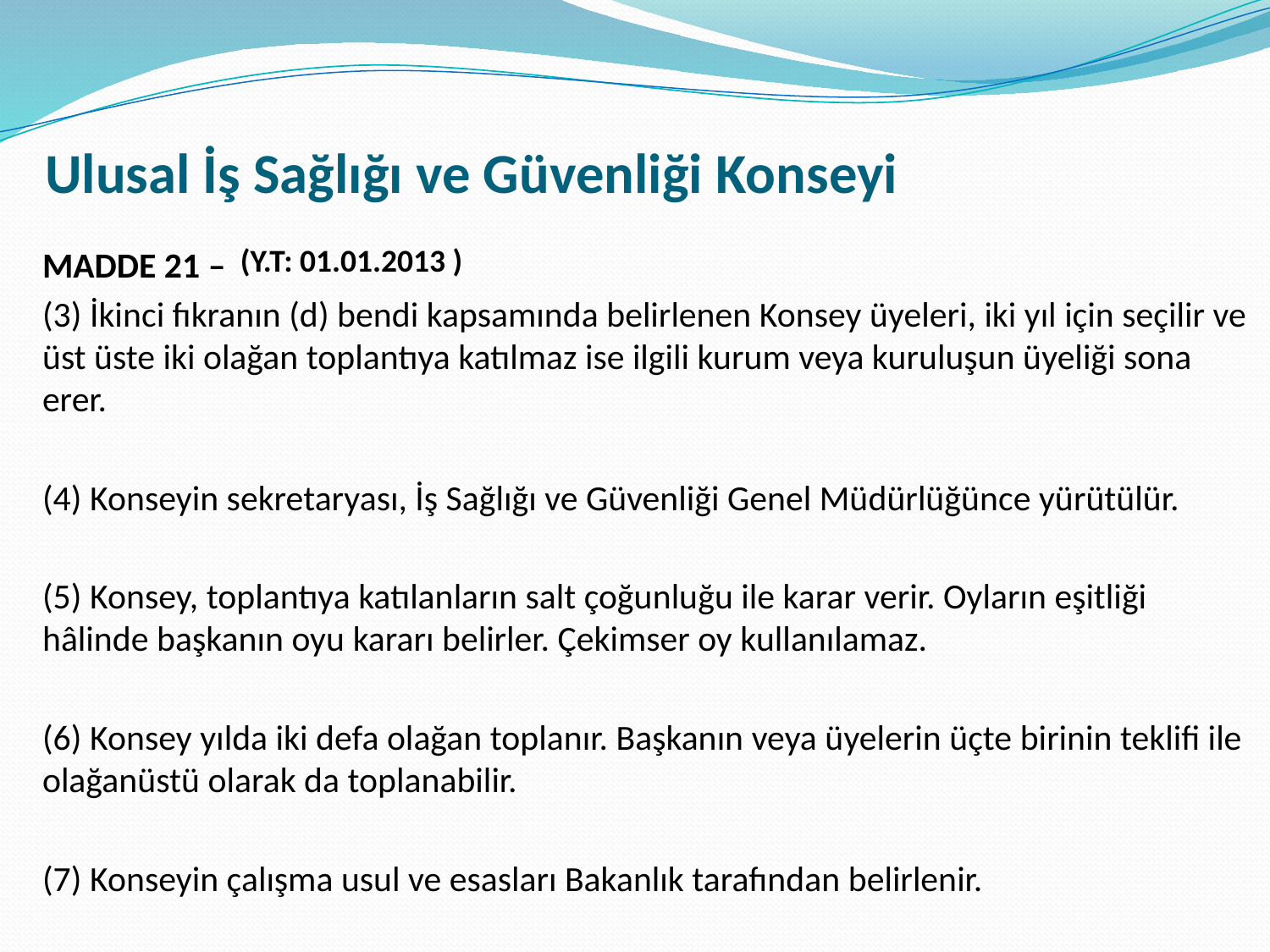

# Ulusal İş Sağlığı ve Güvenliği Konseyi
(Y.T: 01.01.2013 )
MADDE 21 –
(3) İkinci fıkranın (d) bendi kapsamında belirlenen Konsey üyeleri, iki yıl için seçilir ve üst üste iki olağan toplantıya katılmaz ise ilgili kurum veya kuruluşun üyeliği sona erer.

(4) Konseyin sekretaryası, İş Sağlığı ve Güvenliği Genel Müdürlüğünce yürütülür.

(5) Konsey, toplantıya katılanların salt çoğunluğu ile karar verir. Oyların eşitliği hâlinde başkanın oyu kararı belirler. Çekimser oy kullanılamaz.

(6) Konsey yılda iki defa olağan toplanır. Başkanın veya üyelerin üçte birinin teklifi ile olağanüstü olarak da toplanabilir.

(7) Konseyin çalışma usul ve esasları Bakanlık tarafından belirlenir.